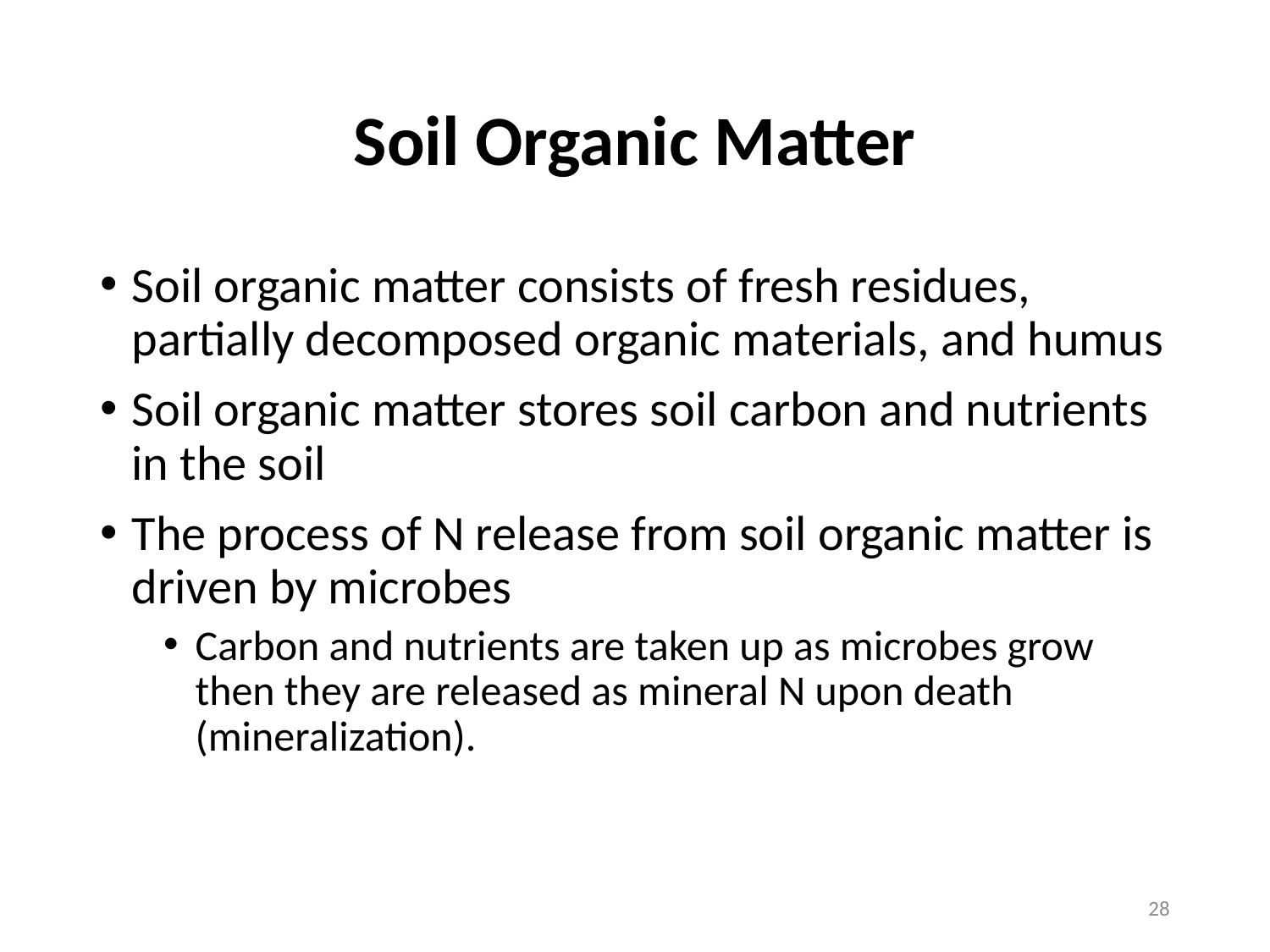

# Soil Organic Matter
Soil organic matter consists of fresh residues, partially decomposed organic materials, and humus
Soil organic matter stores soil carbon and nutrients in the soil
The process of N release from soil organic matter is driven by microbes
Carbon and nutrients are taken up as microbes grow then they are released as mineral N upon death (mineralization).

28